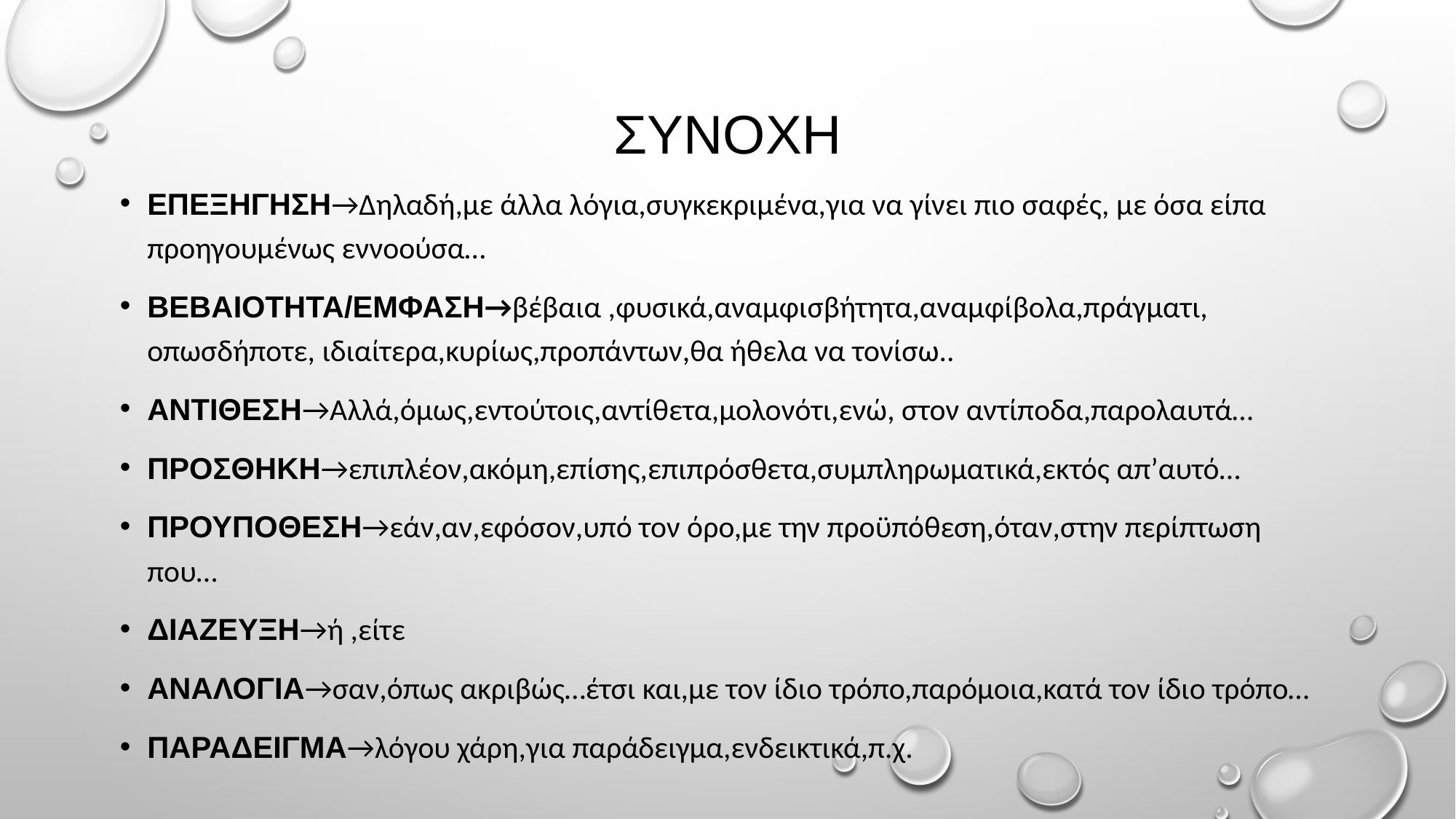

# Συνοχη
Επεξηγηση→δηλαδή,με άλλα λόγια,συγκεκριμένα,για να γίνει πιο σαφές, με όσα είπα προηγουμένως εννοούσα…
Βεβαιοτητα/εμφαση→βέβαια ,φυσικά,αναμφισβήτητα,αναμφίβολα,πράγματι, οπωσδήποτε, ιδιαίτερα,κυρίως,προπάντων,θα ήθελα να τονίσω..
Αντιθεση→αλλά,όμως,εντούτοις,αντίθετα,μολονότι,ενώ, στον αντίποδα,παρολαυτά…
Προσθηκη→επιπλέον,ακόμη,επίσης,επιπρόσθετα,συμπληρωματικά,εκτός απ’αυτό…
Προυποθεση→εάν,αν,εφόσον,υπό τον όρο,με την προϋπόθεση,όταν,στην περίπτωση που…
Διαζευξη→ή ,είτε
Αναλογια→σαν,όπως ακριβώς…έτσι και,με τον ίδιο τρόπο,παρόμοια,κατά τον ίδιο τρόπο…
παραδειγμα→λόγου χάρη,για παράδειγμα,ενδεικτικά,π.χ.